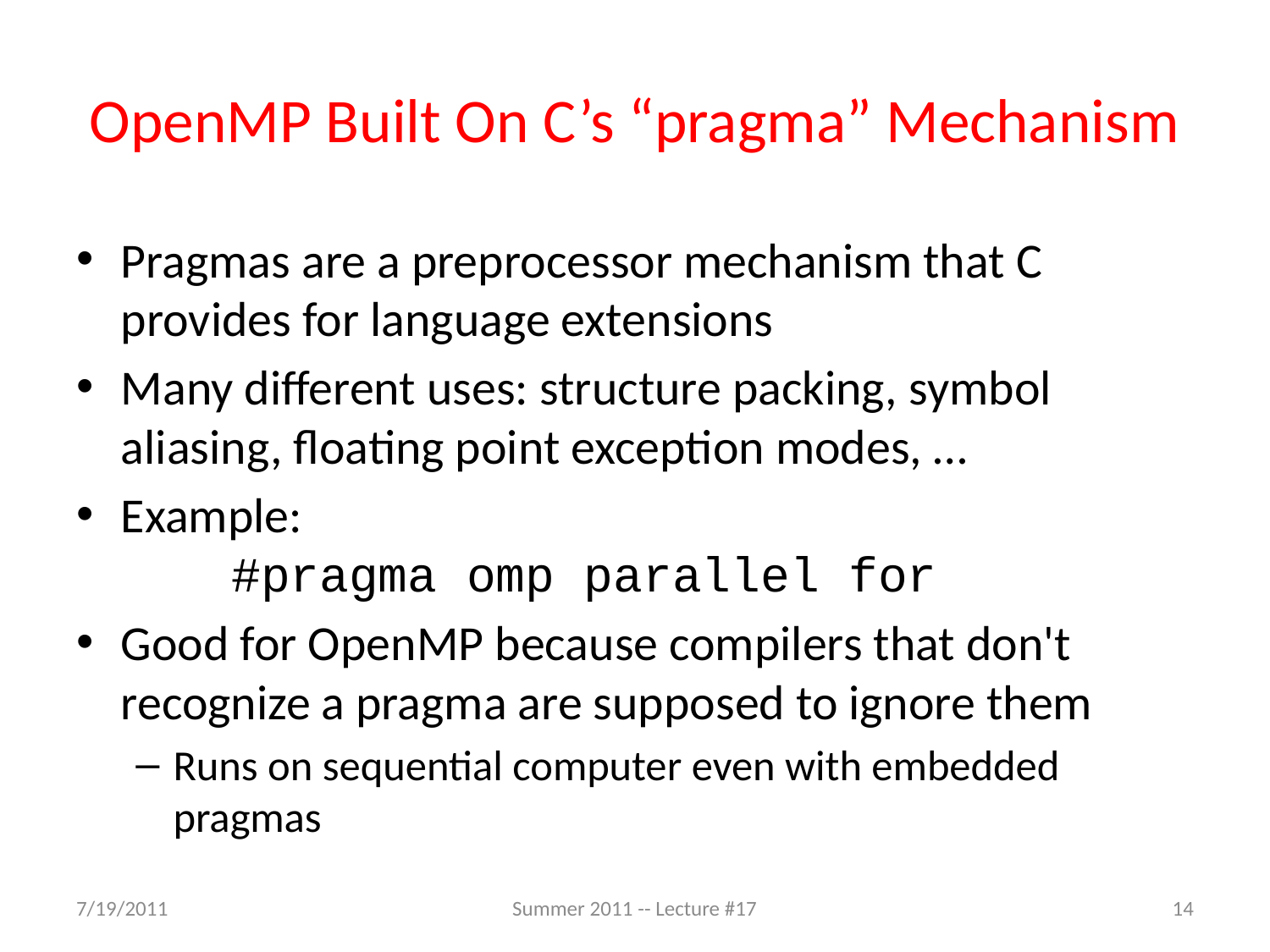

# OpenMP Built On C’s “pragma” Mechanism
Pragmas are a preprocessor mechanism that C provides for language extensions
Many different uses: structure packing, symbol aliasing, floating point exception modes, …
Example:
		#pragma omp parallel for
Good for OpenMP because compilers that don't recognize a pragma are supposed to ignore them
Runs on sequential computer even with embedded pragmas
7/19/2011
Summer 2011 -- Lecture #17
14